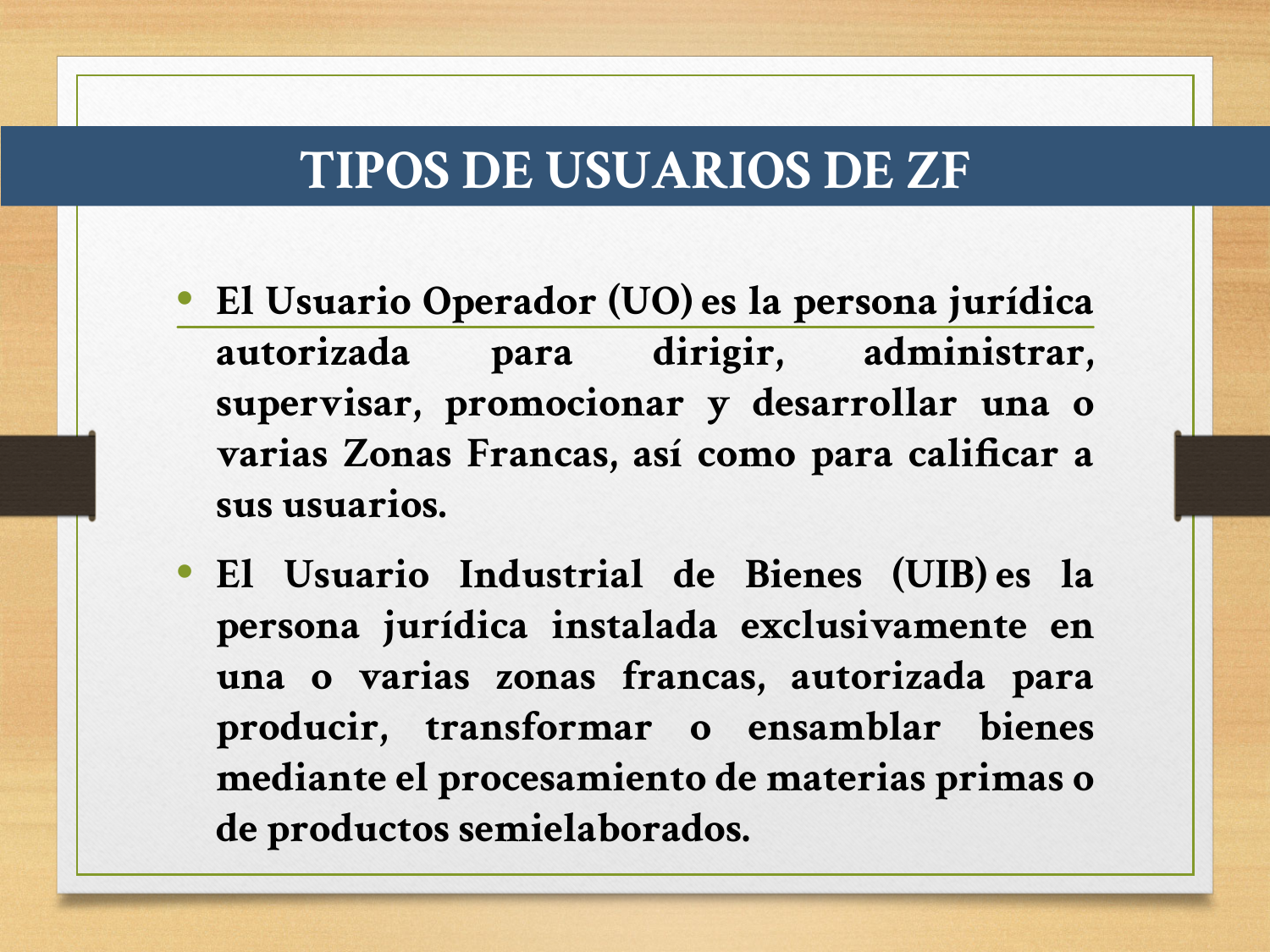

# TIPOS DE USUARIOS DE ZF

El Usuario Operador (UO) es la persona jurídica autorizada para dirigir, administrar, supervisar, promocionar y desarrollar una o varias Zonas Francas, así como para calificar a sus usuarios.
El Usuario Industrial de Bienes (UIB) es la persona jurídica instalada exclusivamente en una o varias zonas francas, autorizada para producir, transformar o ensamblar bienes mediante el procesamiento de materias primas o de productos semielaborados.